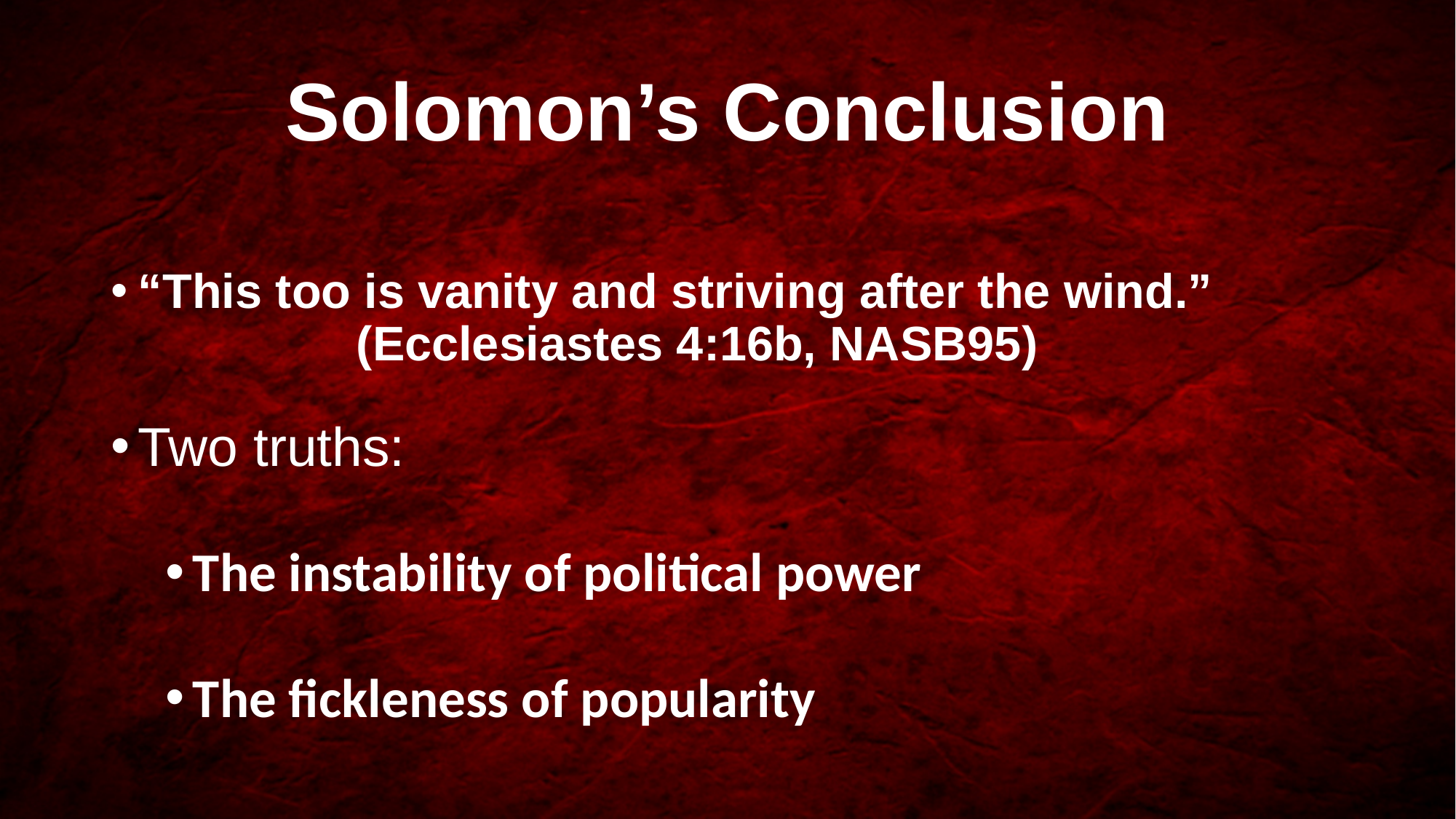

# Solomon’s Conclusion
“This too is vanity and striving after the wind.” 				(Ecclesiastes 4:16b, NASB95)
Two truths:
The instability of political power
The fickleness of popularity